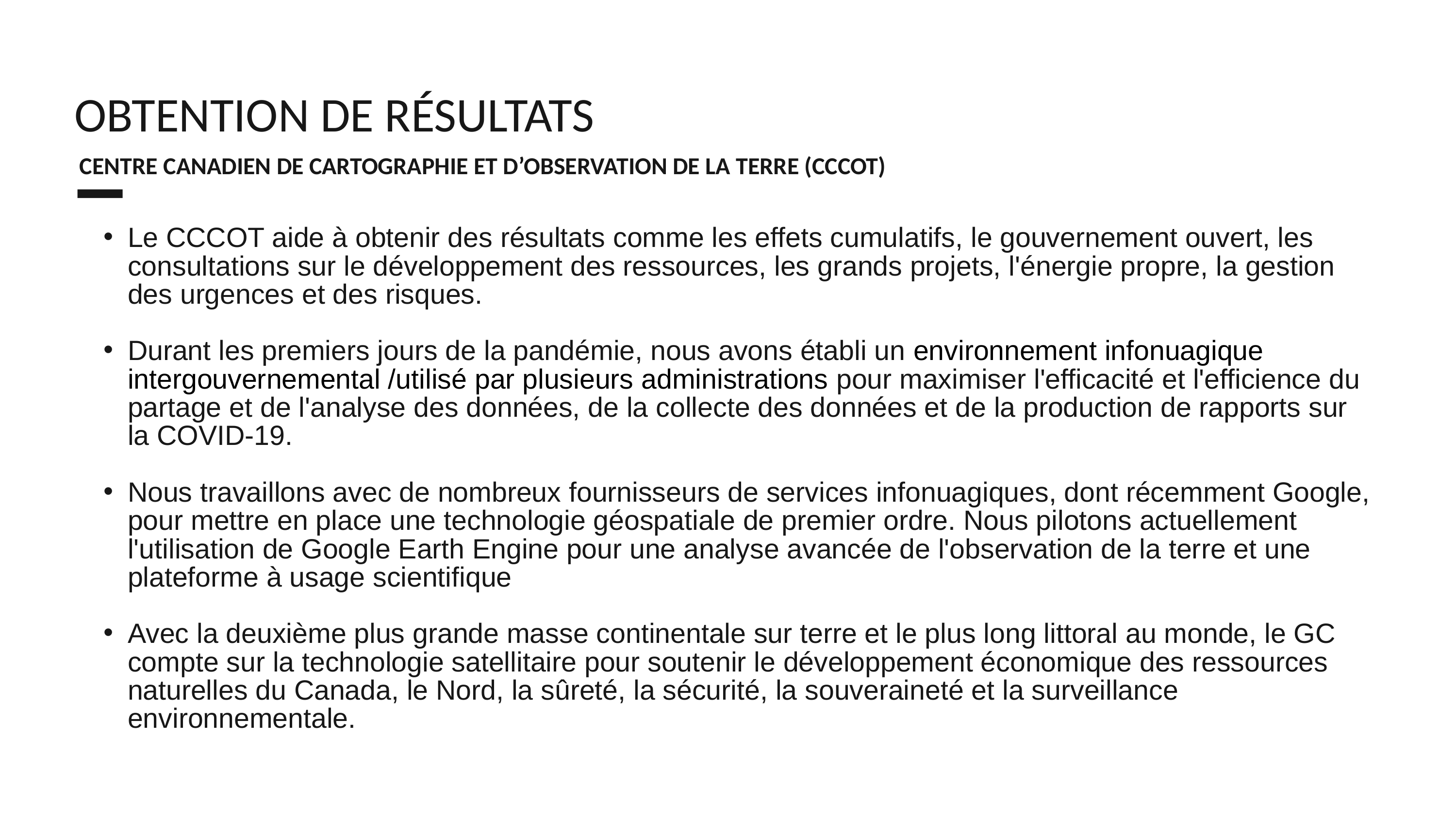

OBTENTION DE RÉSULTATS
CENTRE CANADIEN DE CARTOGRAPHIE ET D’OBSERVATION DE LA TERRE (CCCOT)

Le CCCOT aide à obtenir des résultats comme les effets cumulatifs, le gouvernement ouvert, les consultations sur le développement des ressources, les grands projets, l'énergie propre, la gestion des urgences et des risques.

Durant les premiers jours de la pandémie, nous avons établi un environnement infonuagique intergouvernemental /utilisé par plusieurs administrations pour maximiser l'efficacité et l'efficience du partage et de l'analyse des données, de la collecte des données et de la production de rapports sur la COVID-19.

Nous travaillons avec de nombreux fournisseurs de services infonuagiques, dont récemment Google, pour mettre en place une technologie géospatiale de premier ordre. Nous pilotons actuellement l'utilisation de Google Earth Engine pour une analyse avancée de l'observation de la terre et une plateforme à usage scientifique

Avec la deuxième plus grande masse continentale sur terre et le plus long littoral au monde, le GC compte sur la technologie satellitaire pour soutenir le développement économique des ressources naturelles du Canada, le Nord, la sûreté, la sécurité, la souveraineté et la surveillance environnementale.